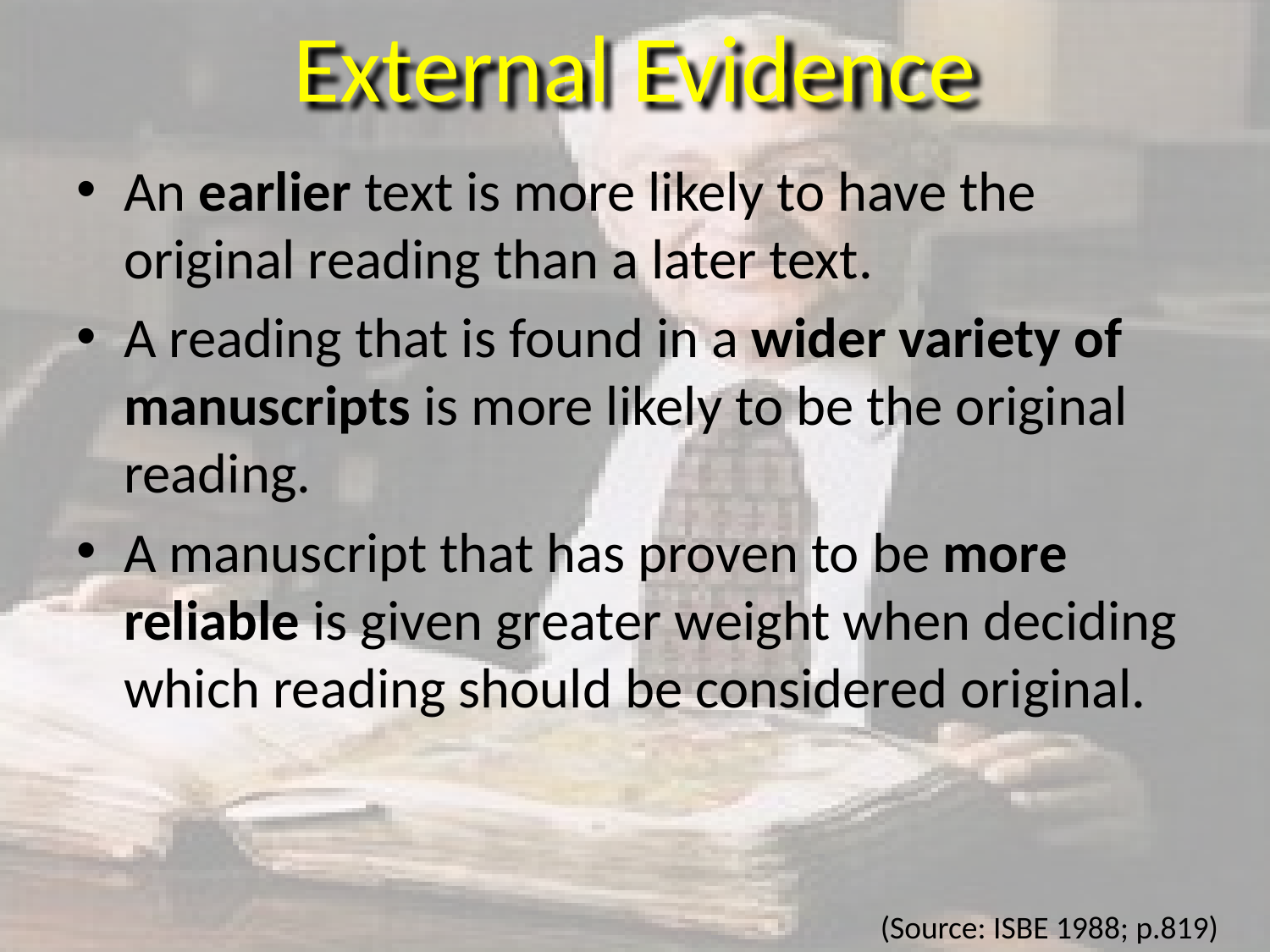

# External Evidence
An earlier text is more likely to have the original reading than a later text.
A reading that is found in a wider variety of manuscripts is more likely to be the original reading.
A manuscript that has proven to be more reliable is given greater weight when deciding which reading should be considered original.
(Source: ISBE 1988; p.819)